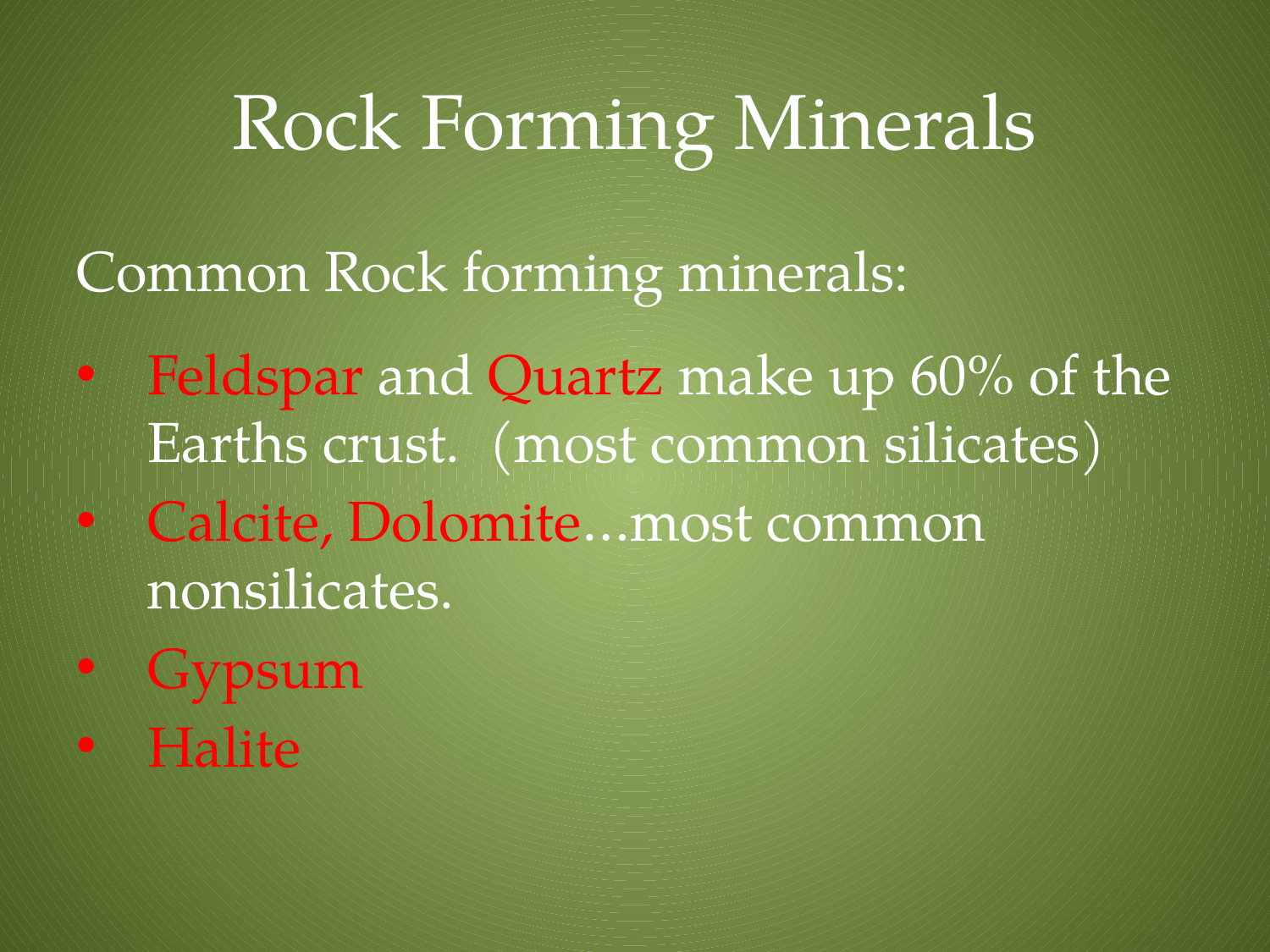

# Rock Forming Minerals
Common Rock forming minerals:

Feldspar and Quartz make up 60% of the Earths crust.  (most common silicates)
Calcite, Dolomite…most common nonsilicates.
Gypsum
Halite